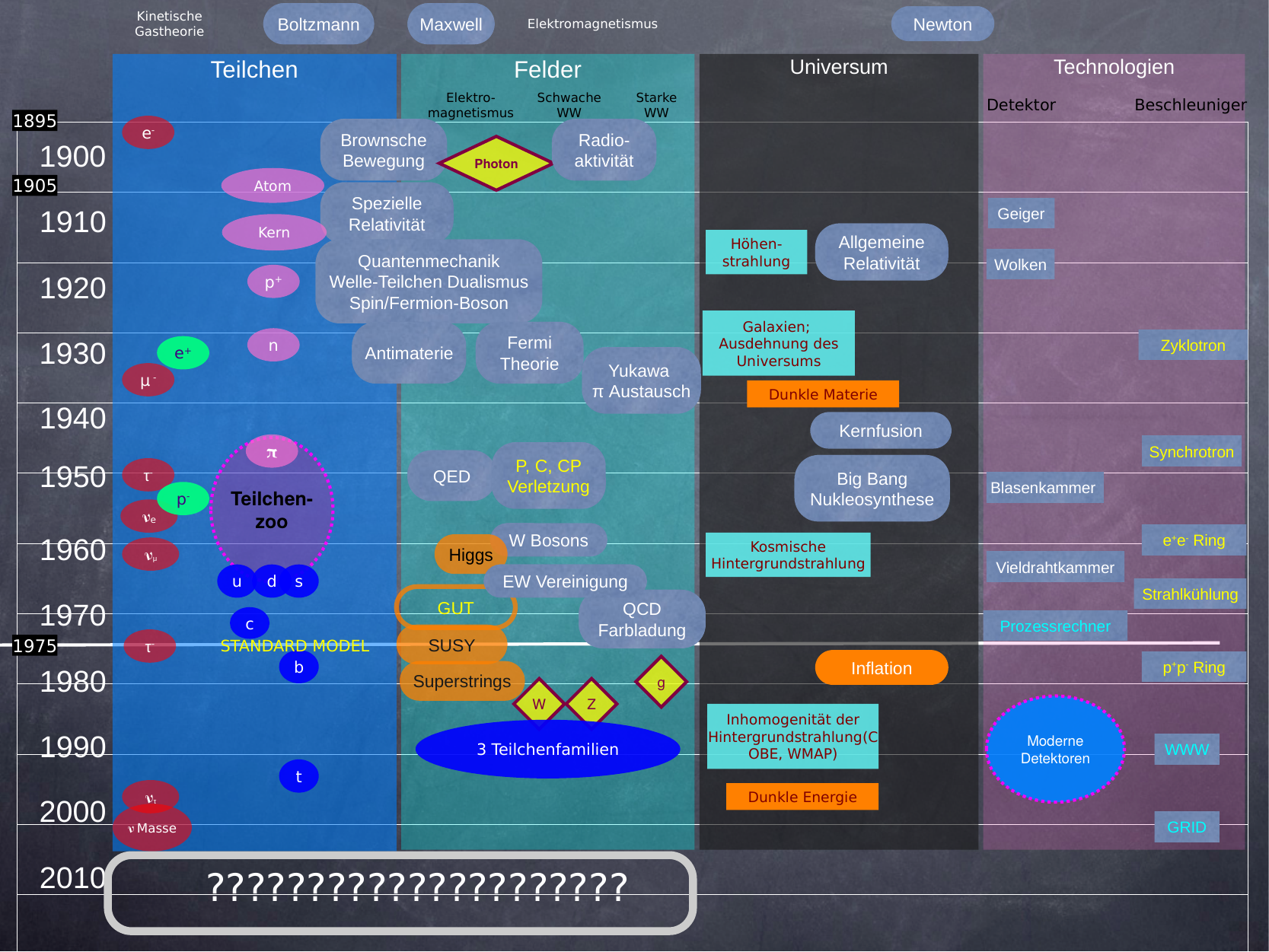

Kinetische
Gastheorie
Boltzmann
Maxwell
Newton
Elektromagnetismus
Teilchen
Felder
Universum
Technologien
Elektro-
magnetismus
Schwache
WW
Starke
WW
Detektor
Beschleuniger
1895
e-
Brownsche Bewegung
Radio-aktivität
|  |
| --- |
|  |
|  |
|  |
|  |
|  |
|  |
|  |
|  |
|  |
|  |
|  |
1900
1910
1920
1930
1940
1950
1960
1970
1980
1990
2000
2010
Photon
Atom
1905
Spezielle Relativität
Geiger
Kern
Allgemeine Relativität
Höhen-strahlung
Quantenmechanik
Welle-Teilchen Dualismus
Spin/Fermion-Boson
Wolken
p+
Galaxien;  Ausdehnung des Universums
Antimaterie
Fermi Theorie
n
Zyklotron
e+
Yukawa
π Austausch
μ -
Dunkle Materie
Kernfusion
π
Synchrotron
Teilchen-
zoo
P, C, CP Verletzung
QED
Big Bang
Nukleosynthese
τ-
Blasenkammer
p-
νe
W Bosons
e+e- Ring
Kosmische
Hintergrundstrahlung
Higgs
νμ
Vieldrahtkammer
u
d
s
EW Vereinigung
Strahlkühlung
GUT
QCD
Farbladung
c
Prozessrechner
SUSY
τ-
1975
STANDARD MODEL

b
Inflation
p+p- Ring
g
Superstrings
W
Z
Moderne
Detektoren
Inhomogenität der Hintergrundstrahlung(COBE, WMAP)
3 Teilchenfamilien
WWW
t
ντ
Dunkle Energie
ν Masse
GRID

?????????????????????